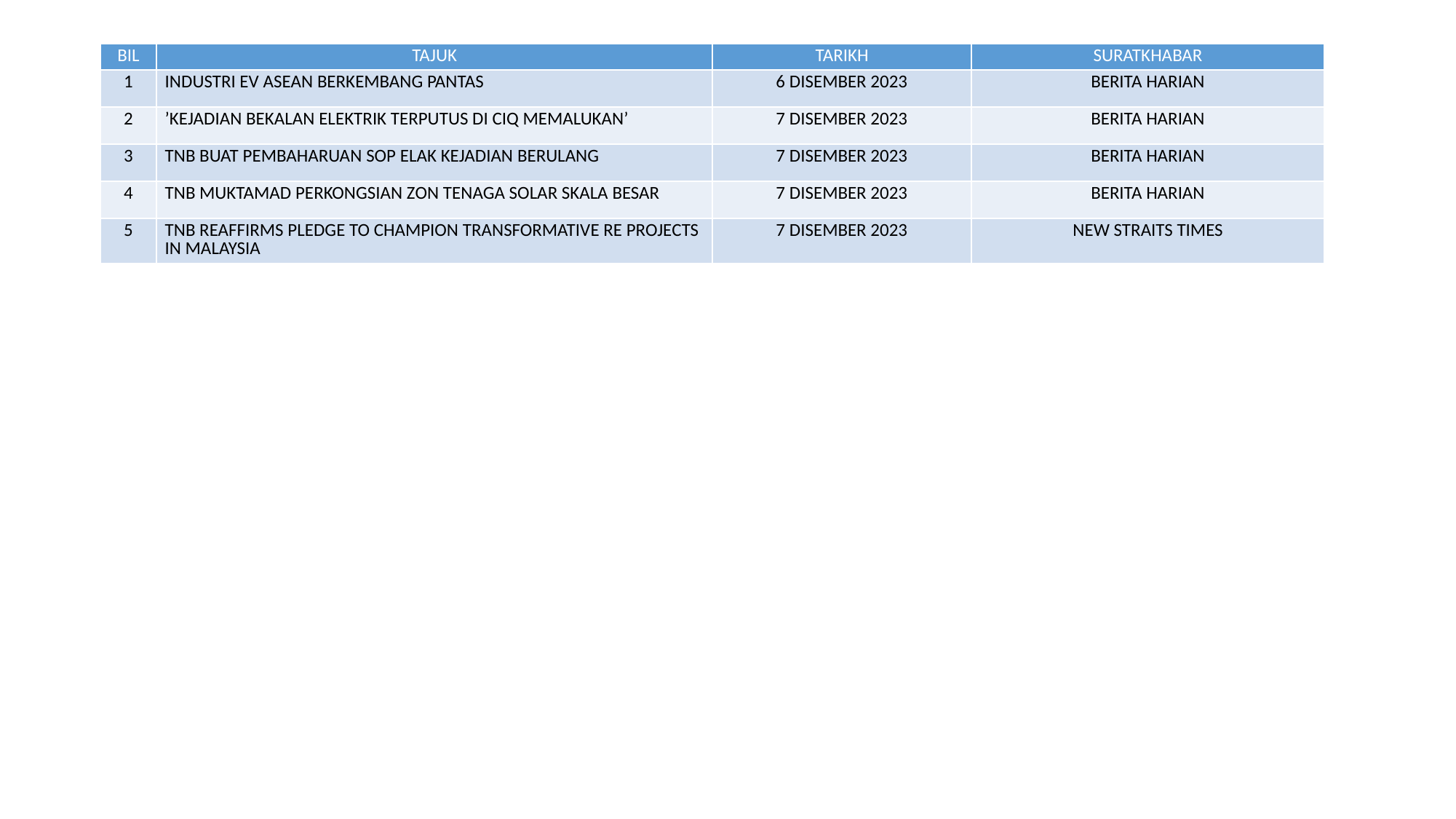

| BIL | TAJUK | TARIKH | SURATKHABAR |
| --- | --- | --- | --- |
| 1 | INDUSTRI EV ASEAN BERKEMBANG PANTAS | 6 DISEMBER 2023 | BERITA HARIAN |
| 2 | ’KEJADIAN BEKALAN ELEKTRIK TERPUTUS DI CIQ MEMALUKAN’ | 7 DISEMBER 2023 | BERITA HARIAN |
| 3 | TNB BUAT PEMBAHARUAN SOP ELAK KEJADIAN BERULANG | 7 DISEMBER 2023 | BERITA HARIAN |
| 4 | TNB MUKTAMAD PERKONGSIAN ZON TENAGA SOLAR SKALA BESAR | 7 DISEMBER 2023 | BERITA HARIAN |
| 5 | TNB REAFFIRMS PLEDGE TO CHAMPION TRANSFORMATIVE RE PROJECTS IN MALAYSIA | 7 DISEMBER 2023 | NEW STRAITS TIMES |